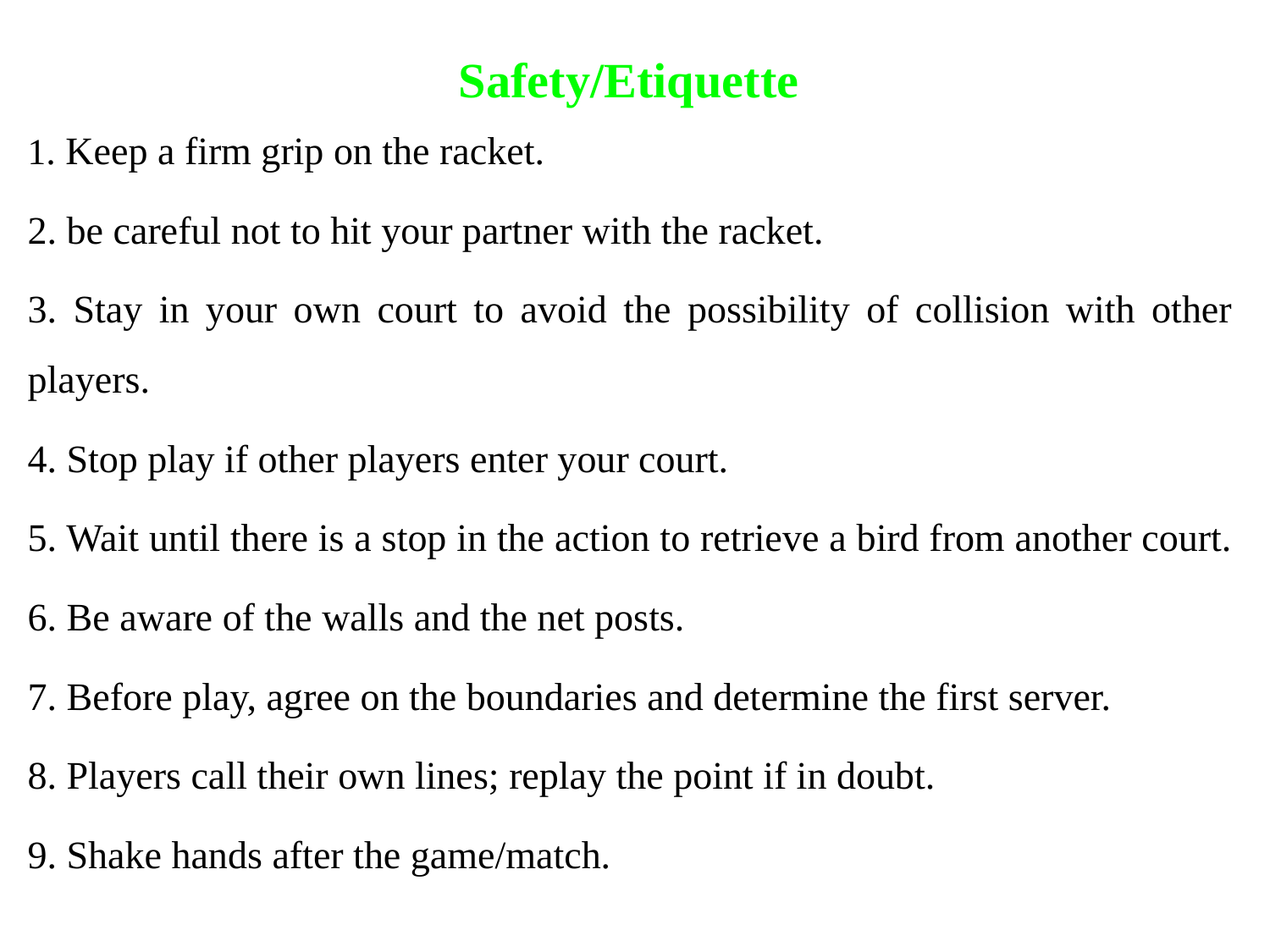

# Safety/Etiquette
1. Keep a firm grip on the racket.
2. be careful not to hit your partner with the racket.
3. Stay in your own court to avoid the possibility of collision with other players.
4. Stop play if other players enter your court.
5. Wait until there is a stop in the action to retrieve a bird from another court.
6. Be aware of the walls and the net posts.
7. Before play, agree on the boundaries and determine the first server.
8. Players call their own lines; replay the point if in doubt.
9. Shake hands after the game/match.